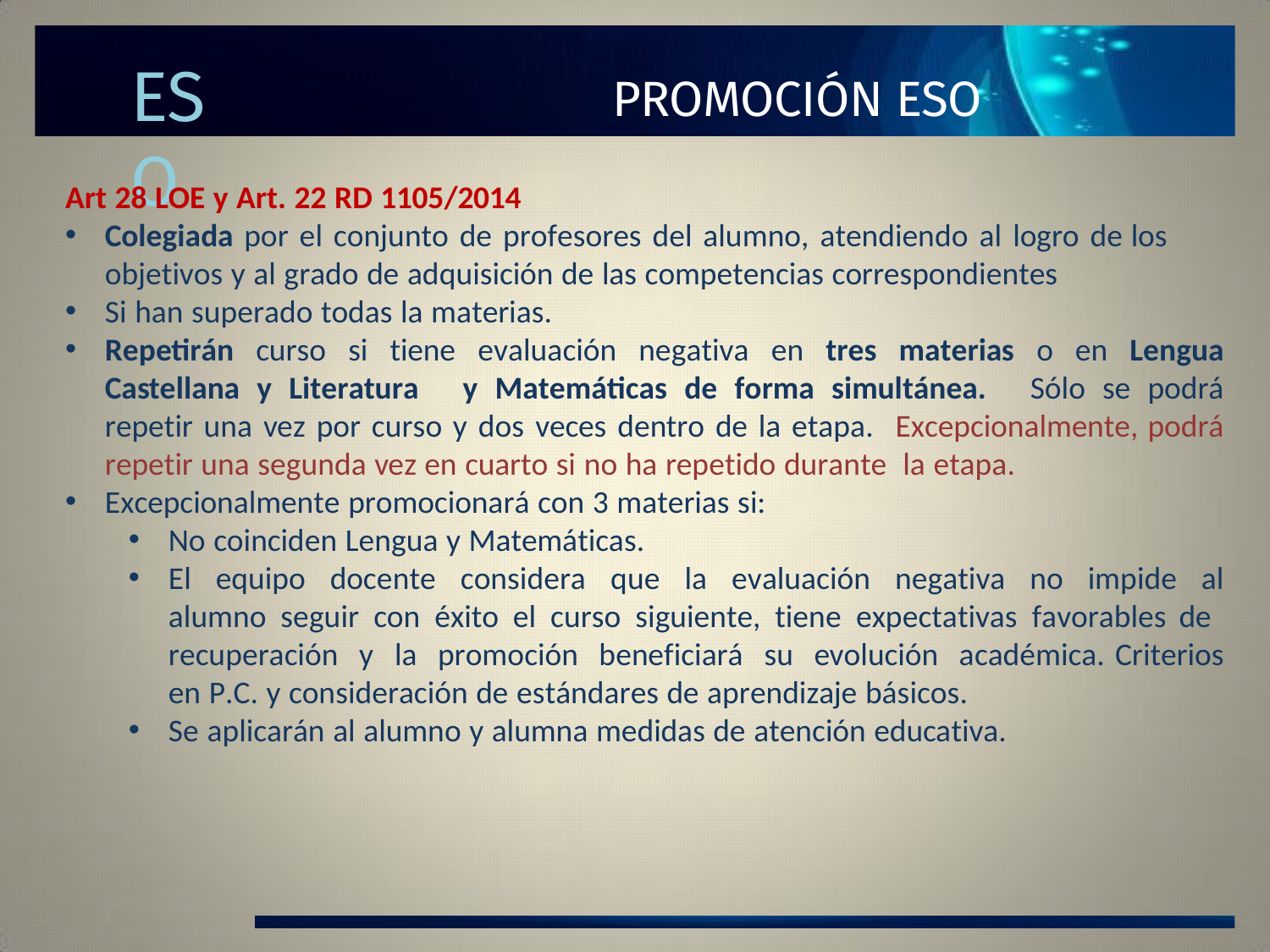

ESO
# PROMOCIÓN ESO
Art 28 LOE y Art. 22 RD 1105/2014
Colegiada por el conjunto de profesores del alumno, atendiendo al logro de los objetivos y al grado de adquisición de las competencias correspondientes
Si han superado todas la materias.
Repetirán  curso  si  tiene  evaluación  negativa  en  tres  materias  o  en  Lengua Castellana y Literatura   y Matemáticas de forma simultánea.   Sólo se podrá repetir una vez por curso y dos veces dentro de la etapa.  Excepcionalmente, podrá repetir una segunda vez en cuarto si no ha repetido durante  la etapa.
Excepcionalmente promocionará con 3 materias si:
No coinciden Lengua y Matemáticas.
El  equipo  docente  considera  que  la  evaluación  negativa  no  impide  al alumno seguir con éxito el curso siguiente, tiene expectativas favorables de  recuperación  y  la  promoción  beneficiará  su  evolución  académica. Criterios en P.C. y consideración de estándares de aprendizaje básicos.
Se aplicarán al alumno y alumna medidas de atención educativa.